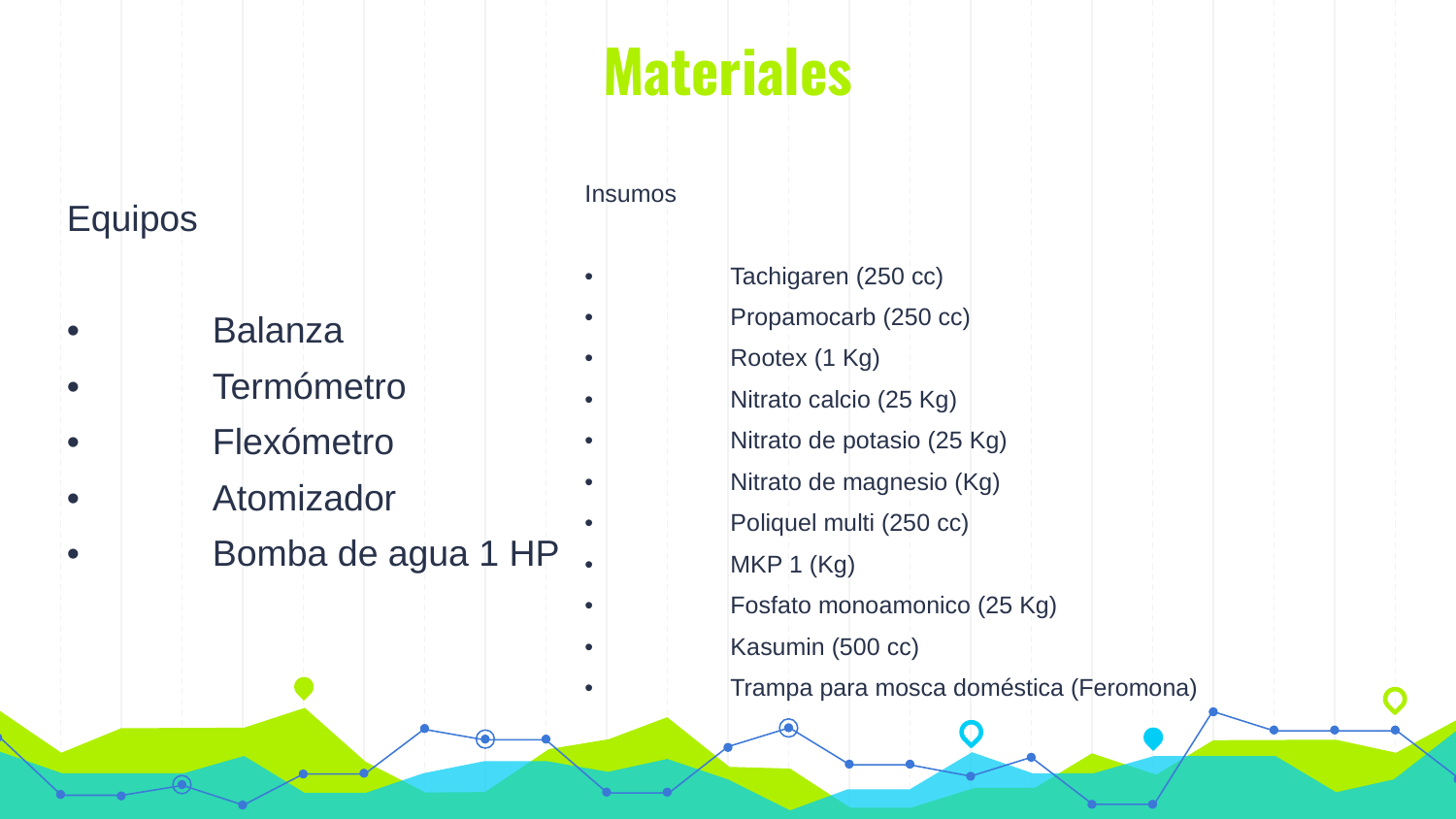

# Materiales

Insumos

•	Tachigaren (250 cc)
•	Propamocarb (250 cc)
•	Rootex (1 Kg)
•	Nitrato calcio (25 Kg)
•	Nitrato de potasio (25 Kg)
•	Nitrato de magnesio (Kg)
•	Poliquel multi (250 cc)
•	MKP 1 (Kg)
•	Fosfato monoamonico (25 Kg)
•	Kasumin (500 cc)
•	Trampa para mosca doméstica (Feromona)

Equipos

•	Balanza
•	Termómetro
•	Flexómetro
•	Atomizador
•	Bomba de agua 1 HP